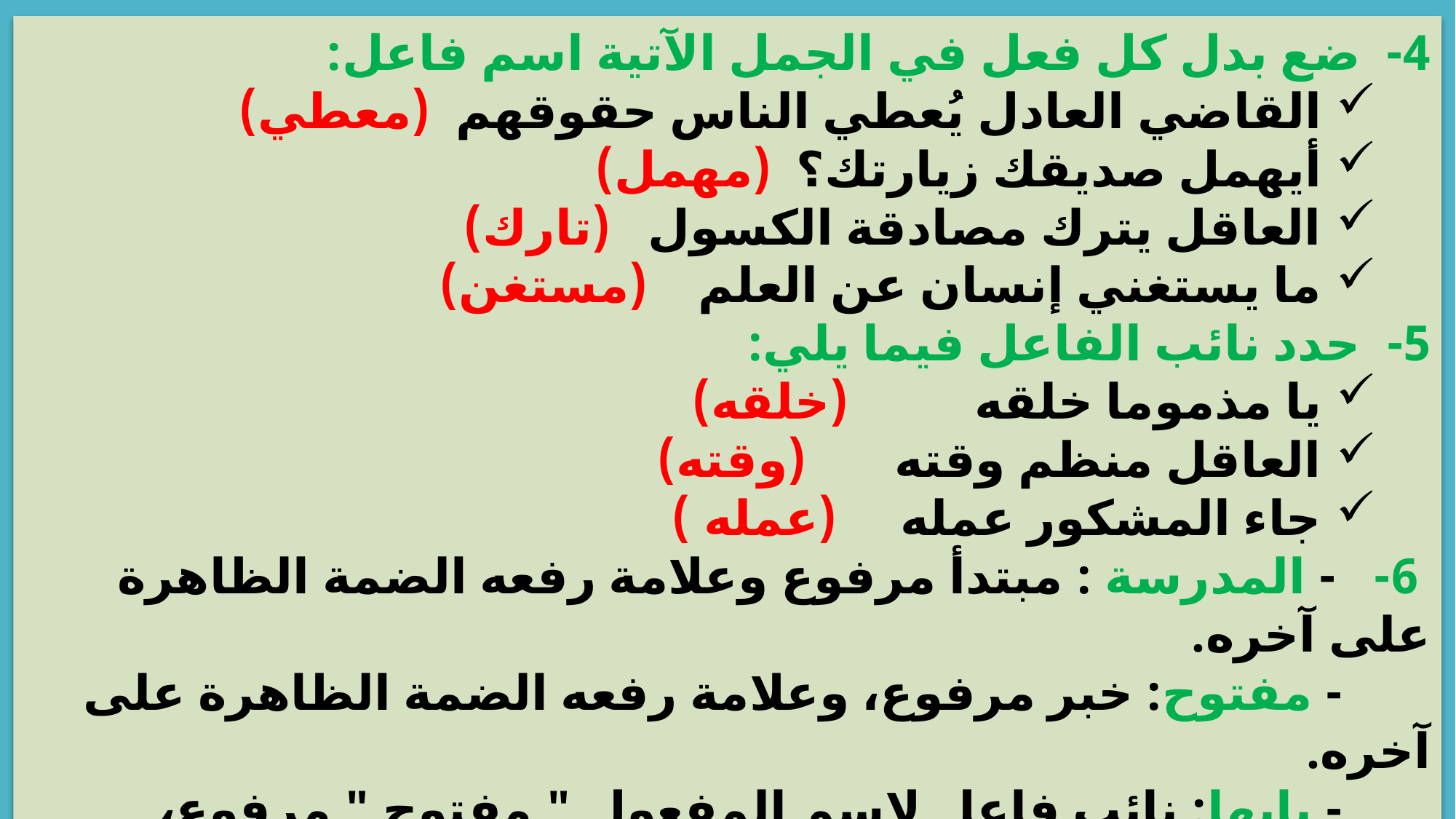

4-  ضع بدل كل فعل في الجمل الآتية اسم فاعل:
القاضي العادل يُعطي الناس حقوقهم  (معطي)
أيهمل صديقك زيارتك؟  (مهمل)
العاقل يترك مصادقة الكسول   (تارك)
ما يستغني إنسان عن العلم    (مستغن)
5-  حدد نائب الفاعل فيما يلي:
يا مذموما خلقه          (خلقه)
العاقل منظم وقته       (وقته)
جاء المشكور عمله     (عمله )
 6-   - المدرسة : مبتدأ مرفوع وعلامة رفعه الضمة الظاهرة على آخره.
       - مفتوح: خبر مرفوع، وعلامة رفعه الضمة الظاهرة على آخره.
       - بابها: نائب فاعل لاسم المفعول " مفتوح " مرفوع، وعلامة رفعه الضمة الظاهرة على آخره. وهومضاف، والهاء ضمير متصل مضاف إليه.